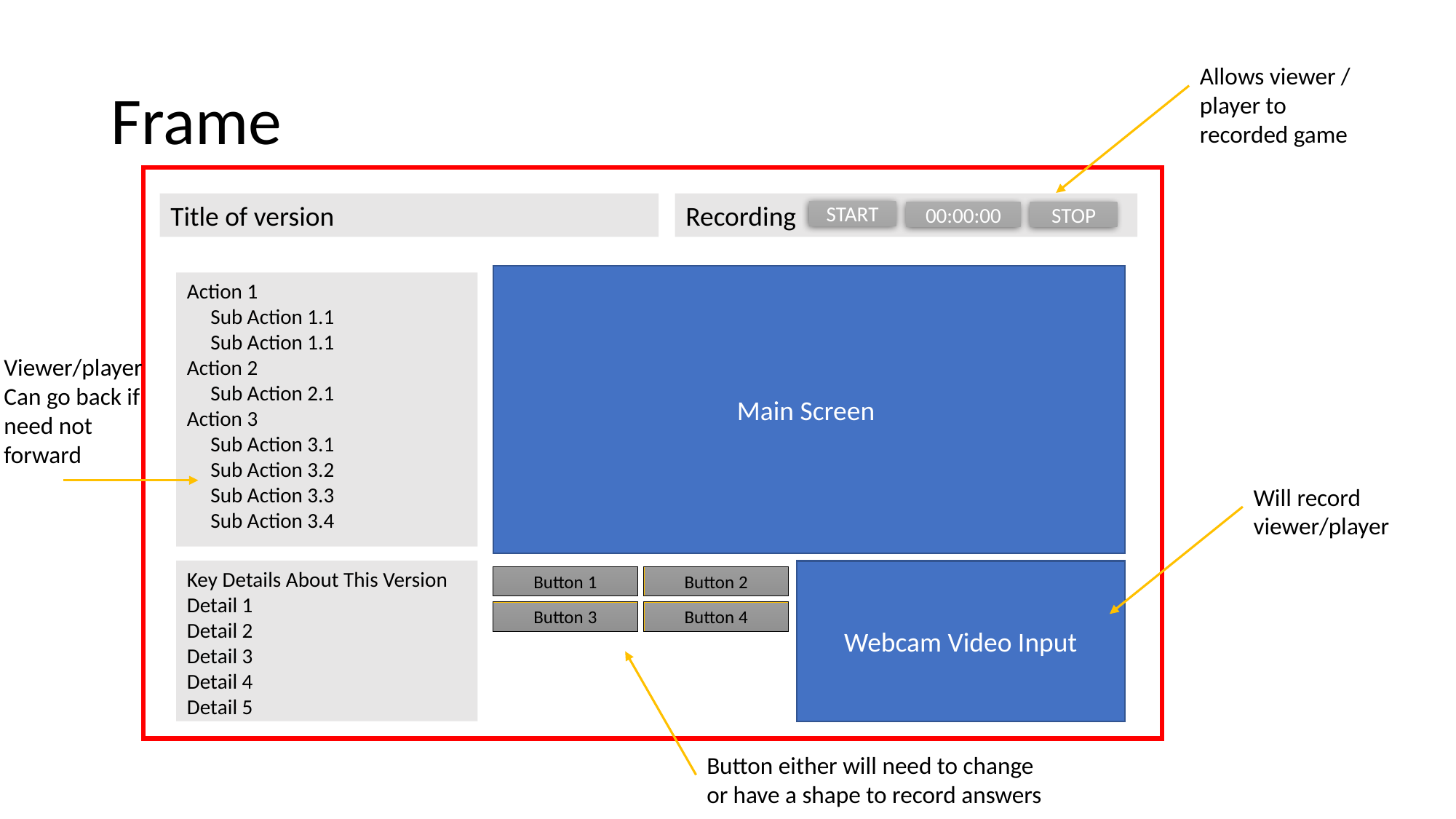

# Frame
Allows viewer / player to recorded game

Title of version
Recording
START
00:00:00
STOP
Main Screen
Action 1
     Sub Action 1.1
     Sub Action 1.1
Action 2
     Sub Action 2.1
Action 3
     Sub Action 3.1
     Sub Action 3.2
     Sub Action 3.3
     Sub Action 3.4

Viewer/player
Can go back if need not forward
Will record viewer/player
Key Details About This Version
Detail 1
Detail 2
Detail 3
Detail 4
Detail 5

Webcam Video Input
Button 1
Button 2
Button 3
Button 4
Button either will need to change or have a shape to record answers